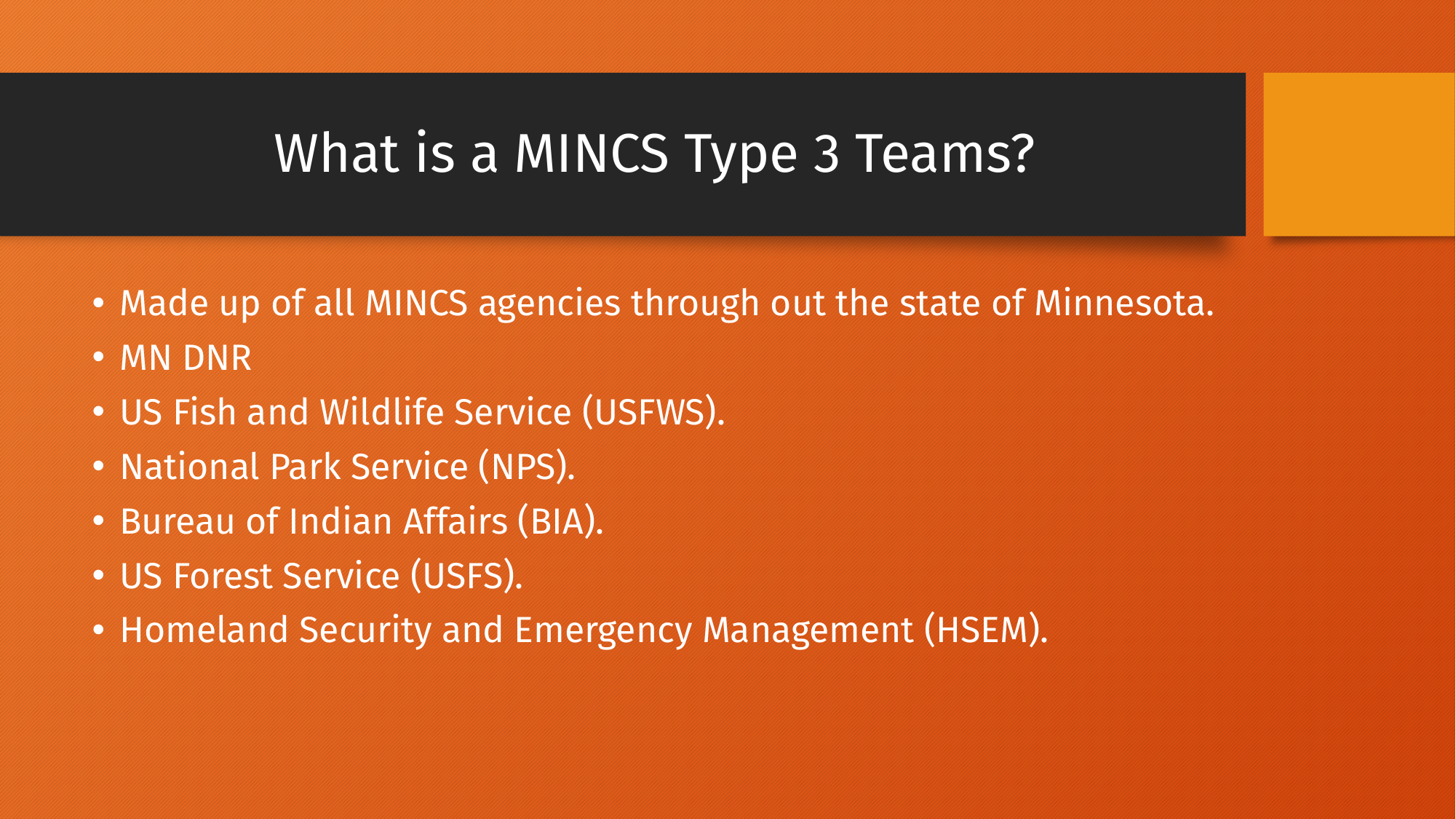

# What is a MINCS Type 3 Teams?
Made up of all MINCS agencies through out the state of Minnesota.
MN DNR
US Fish and Wildlife Service (USFWS).
National Park Service (NPS).
Bureau of Indian Affairs (BIA).
US Forest Service (USFS).
Homeland Security and Emergency Management (HSEM).